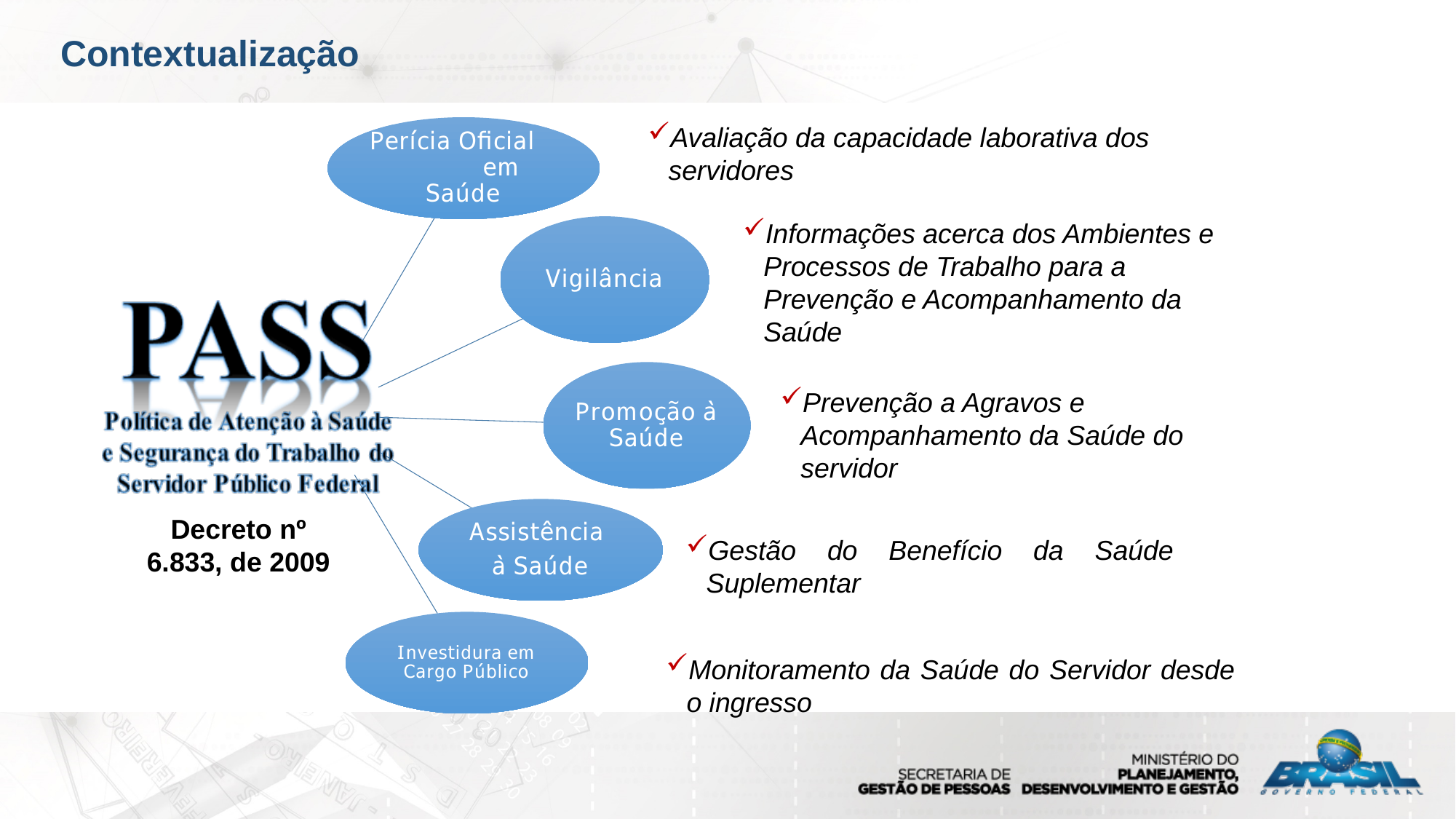

Contextualização
Avaliação da capacidade laborativa dos servidores
Perícia Oficial               em Saúde
Vigilância
Promoção à Saúde
Assistência
à Saúde
Investidura em Cargo Público
Informações acerca dos Ambientes e Processos de Trabalho para a Prevenção e Acompanhamento da Saúde
Prevenção a Agravos e Acompanhamento da Saúde do servidor

Decreto nº 6.833, de 2009
Gestão do Benefício da Saúde Suplementar
Monitoramento da Saúde do Servidor desde o ingresso